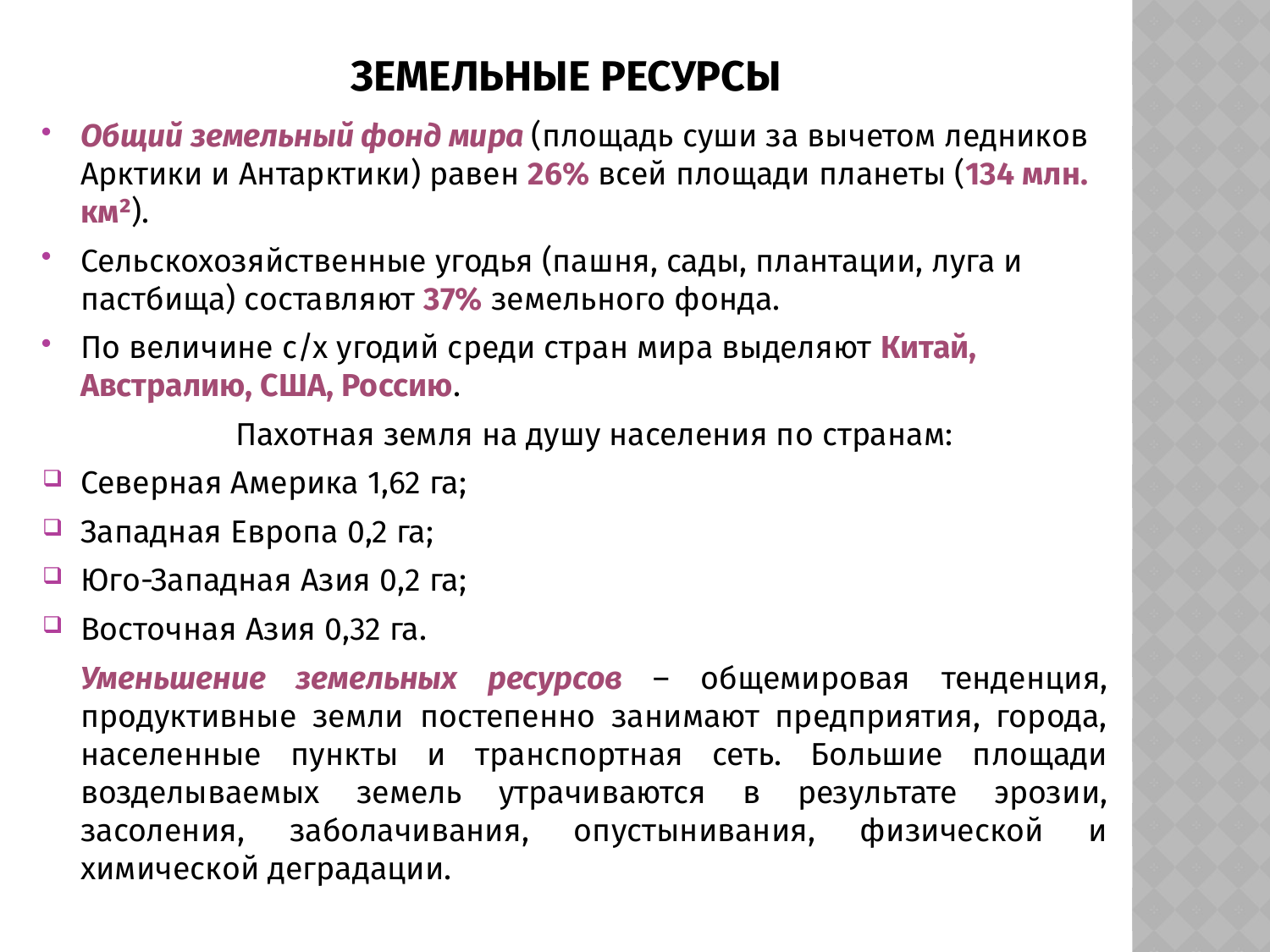

# Земельные ресурсы
Общий земельный фонд мира (площадь суши за вычетом ледников Арктики и Антарктики) равен 26% всей площади планеты (134 млн. км²).
Сельскохозяйственные угодья (пашня, сады, плантации, луга и пастбища) составляют 37% земельного фонда.
По величине с/х угодий среди стран мира выделяют Китай, Австралию, США, Россию.
	Пахотная земля на душу населения по странам:
Северная Америка 1,62 га;
Западная Европа 0,2 га;
Юго-Западная Азия 0,2 га;
Восточная Азия 0,32 га.
	Уменьшение земельных ресурсов – общемировая тенденция, продуктивные земли постепенно занимают предприятия, города, населенные пункты и транспортная сеть. Большие площади возделываемых земель утрачиваются в результате эрозии, засоления, заболачивания, опустынивания, физической и химической деградации.